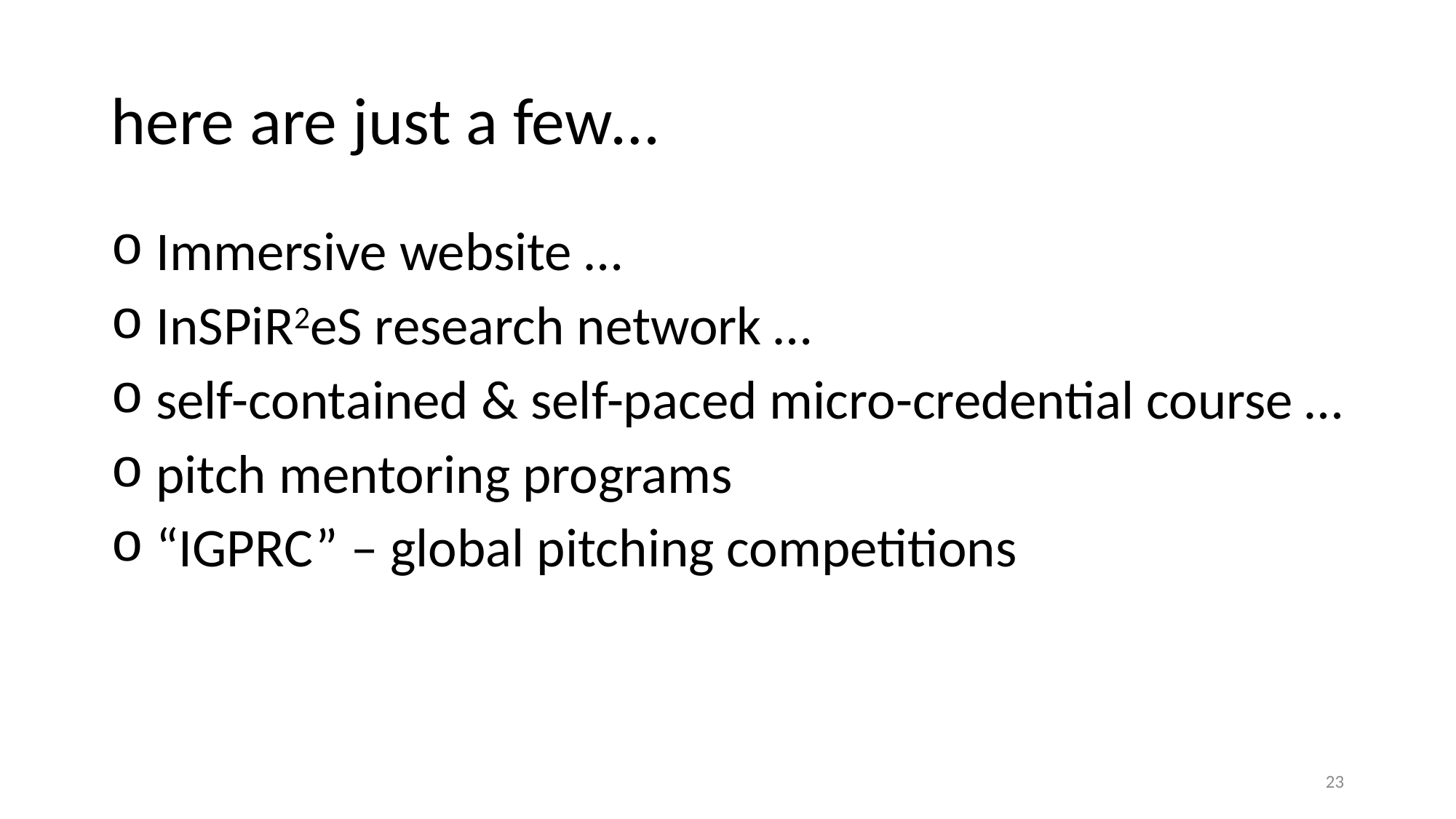

# here are just a few…
 Immersive website …
 InSPiR2eS research network …
 self-contained & self-paced micro-credential course …
 pitch mentoring programs
 “IGPRC” – global pitching competitions

23